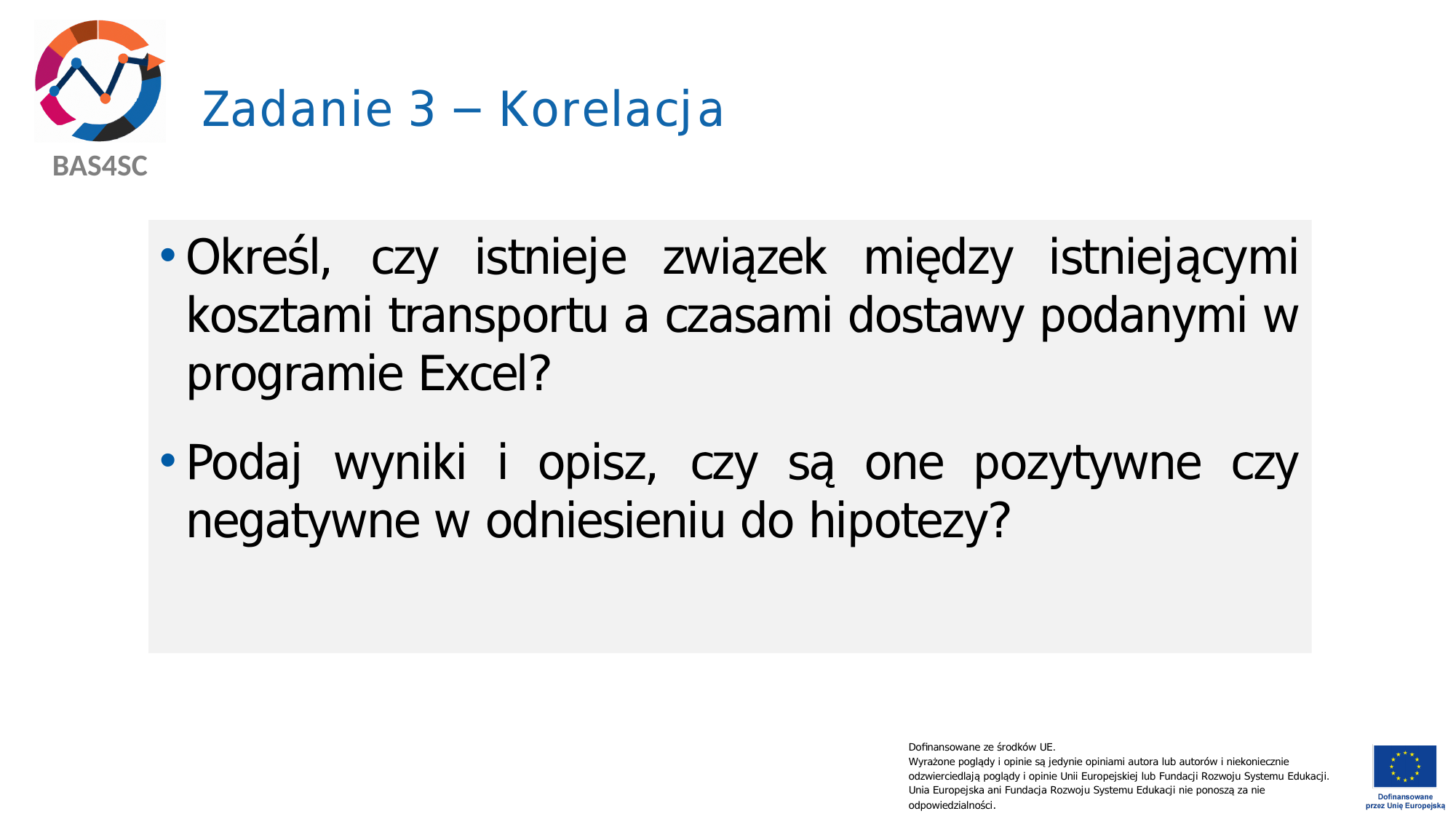

# Zadanie 3 – Korelacja
Określ, czy istnieje związek między istniejącymi kosztami transportu a czasami dostawy podanymi w programie Excel?
Podaj wyniki i opisz, czy są one pozytywne czy negatywne w odniesieniu do hipotezy?